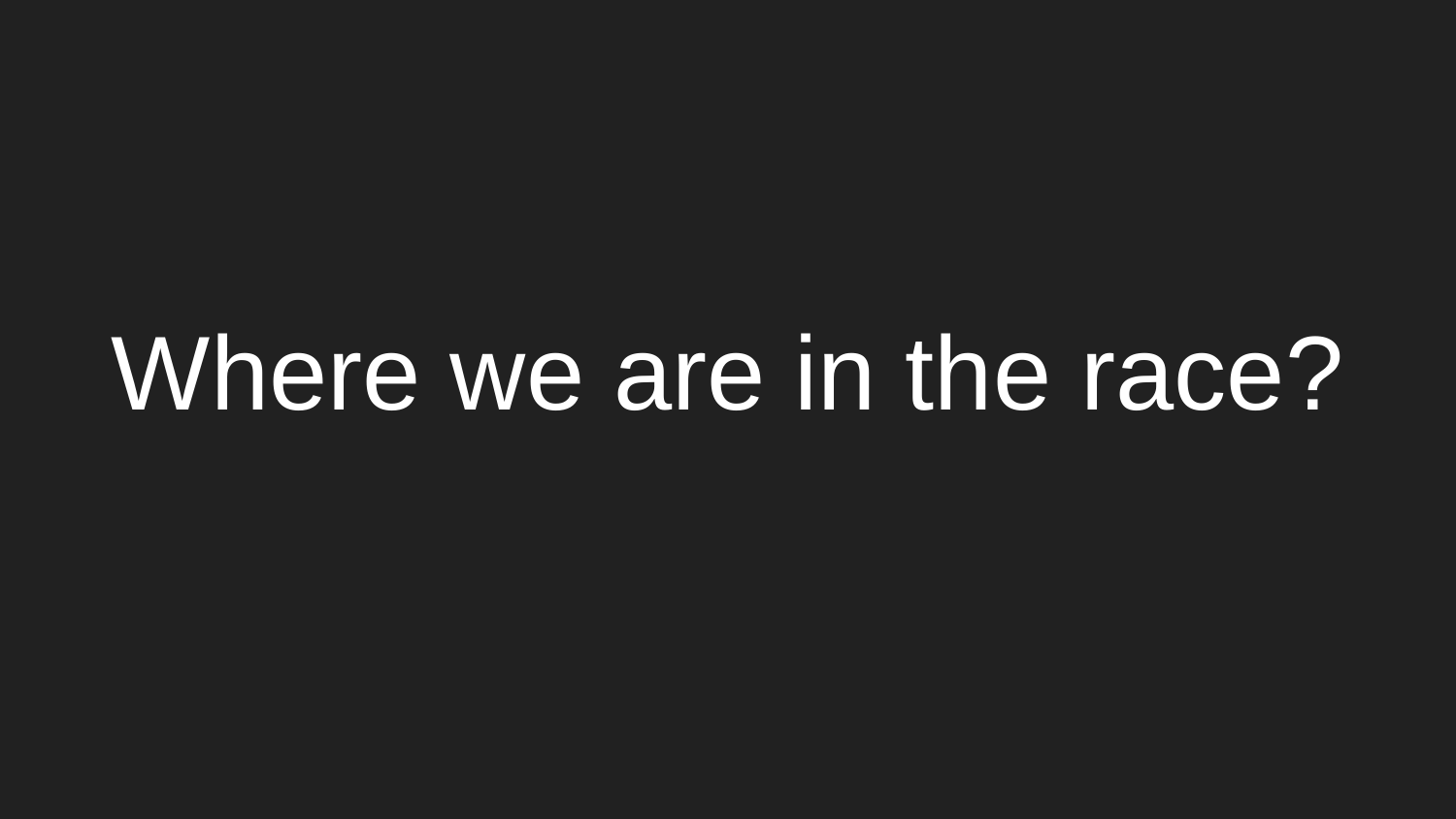

# Where we are in the race?